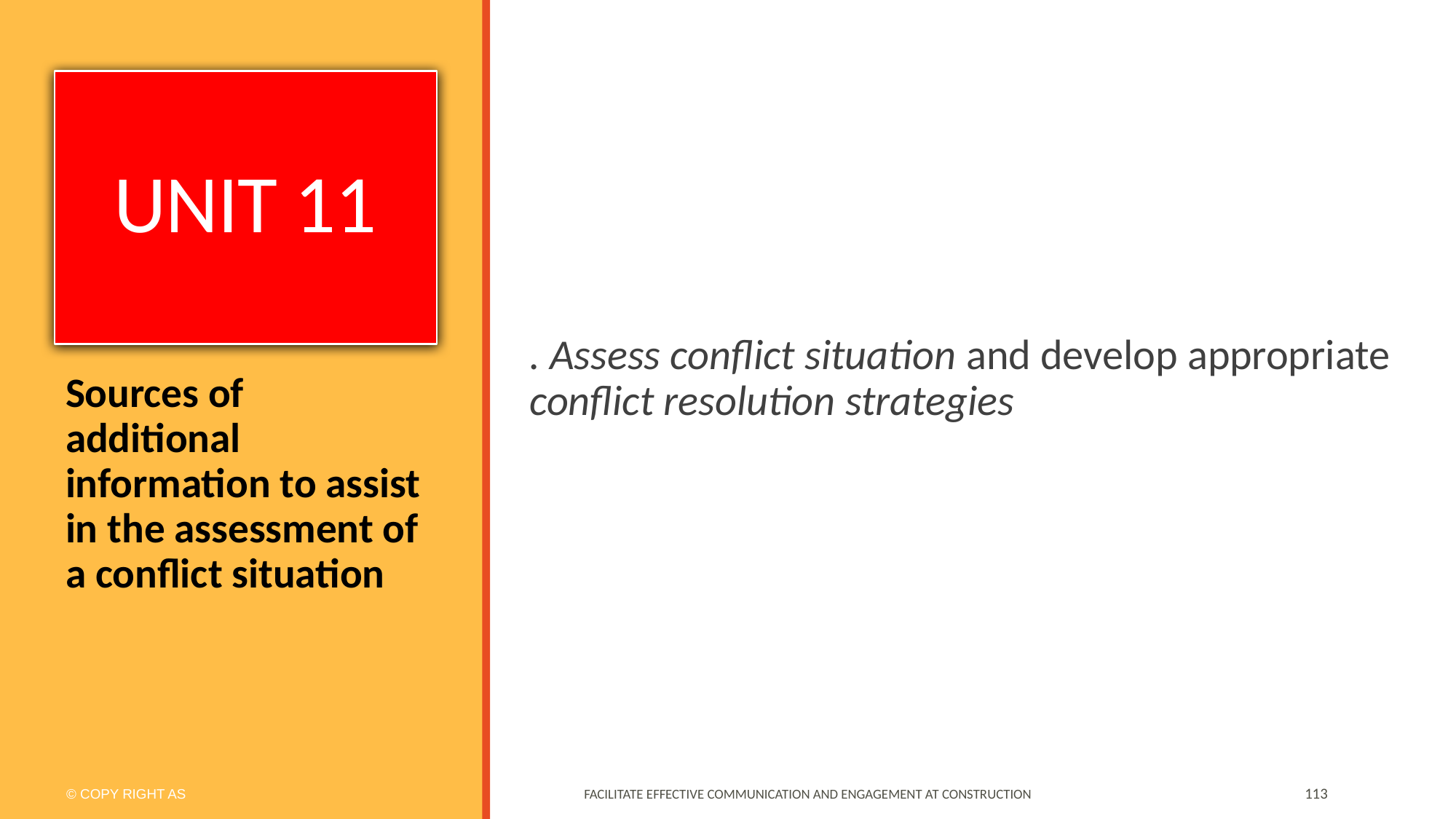

# UNIT 11
. Assess conflict situation and develop appropriate conflict resolution strategies
Sources of additional information to assist in the assessment of a conflict situation
© COPY RIGHT AS
Facilitate Effective Communication and Engagement at Construction
113